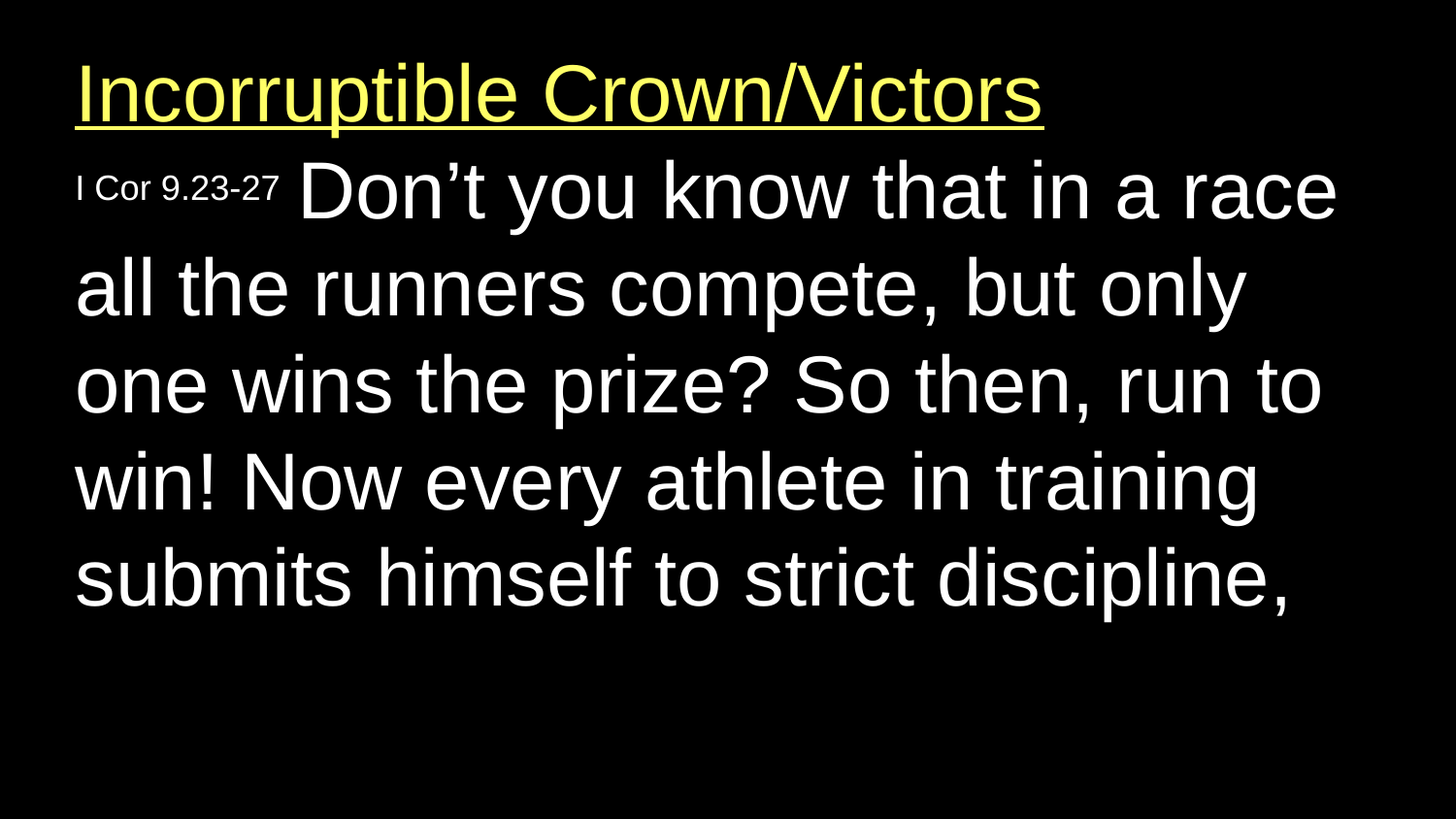

Incorruptible Crown/Victors
I Cor 9.23-27 Don’t you know that in a race all the runners compete, but only one wins the prize? So then, run to win! Now every athlete in training submits himself to strict discipline,